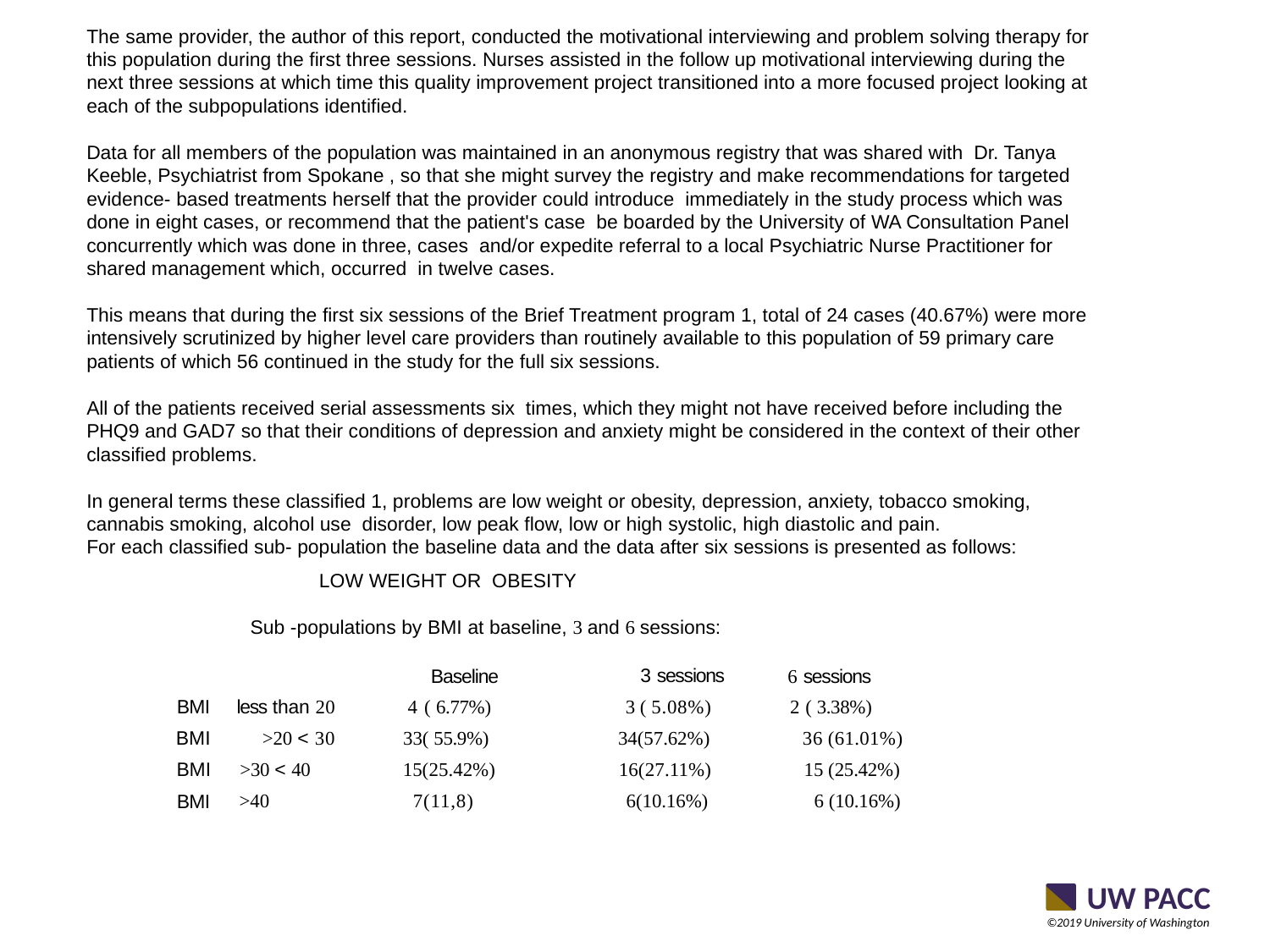

The same provider, the author of this report, conducted the motivational interviewing and problem solving therapy for this population during the first three sessions. Nurses assisted in the follow up motivational interviewing during the next three sessions at which time this quality improvement project transitioned into a more focused project looking at each of the subpopulations identified.

Data for all members of the population was maintained in an anonymous registry that was shared with  Dr. Tanya Keeble, Psychiatrist from Spokane , so that she might survey the registry and make recommendations for targeted evidence- based treatments herself that the provider could introduce  immediately in the study process which was done in eight cases, or recommend that the patient's case  be boarded by the University of WA Consultation Panel concurrently which was done in three, cases  and/or expedite referral to a local Psychiatric Nurse Practitioner for shared management which, occurred  in twelve cases.

This means that during the first six sessions of the Brief Treatment program 1, total of 24 cases (40.67%) were more intensively scrutinized by higher level care providers than routinely available to this population of 59 primary care patients of which 56 continued in the study for the full six sessions.

All of the patients received serial assessments six  times, which they might not have received before including the PHQ9 and GAD7 so that their conditions of depression and anxiety might be considered in the context of their other classified problems.

In general terms these classified 1, problems are low weight or obesity, depression, anxiety, tobacco smoking, cannabis smoking, alcohol use  disorder, low peak flow, low or high systolic, high diastolic and pain.
For each classified sub- population the baseline data and the data after six sessions is presented as follows:

LOW WEIGHT OR  OBESITY

Sub -populations by BMI at baseline, 3 and 6 sessions:
|  |  | Baseline | 3 sessions | 6 sessions |
| --- | --- | --- | --- | --- |
| BMI | less than 20 | 4 ( 6.77%) | 3 ( 5.08%) | 2 ( 3.38%) |
| BMI | >20 < 30 | 33( 55.9%) | 34(57.62%) | 36 (61.01%) |
| BMI | >30 < 40 | 15(25.42%) | 16(27.11%) | 15 (25.42%) |
| BMI | >40 | 7(11,8) | 6(10.16%) | 6 (10.16%) |